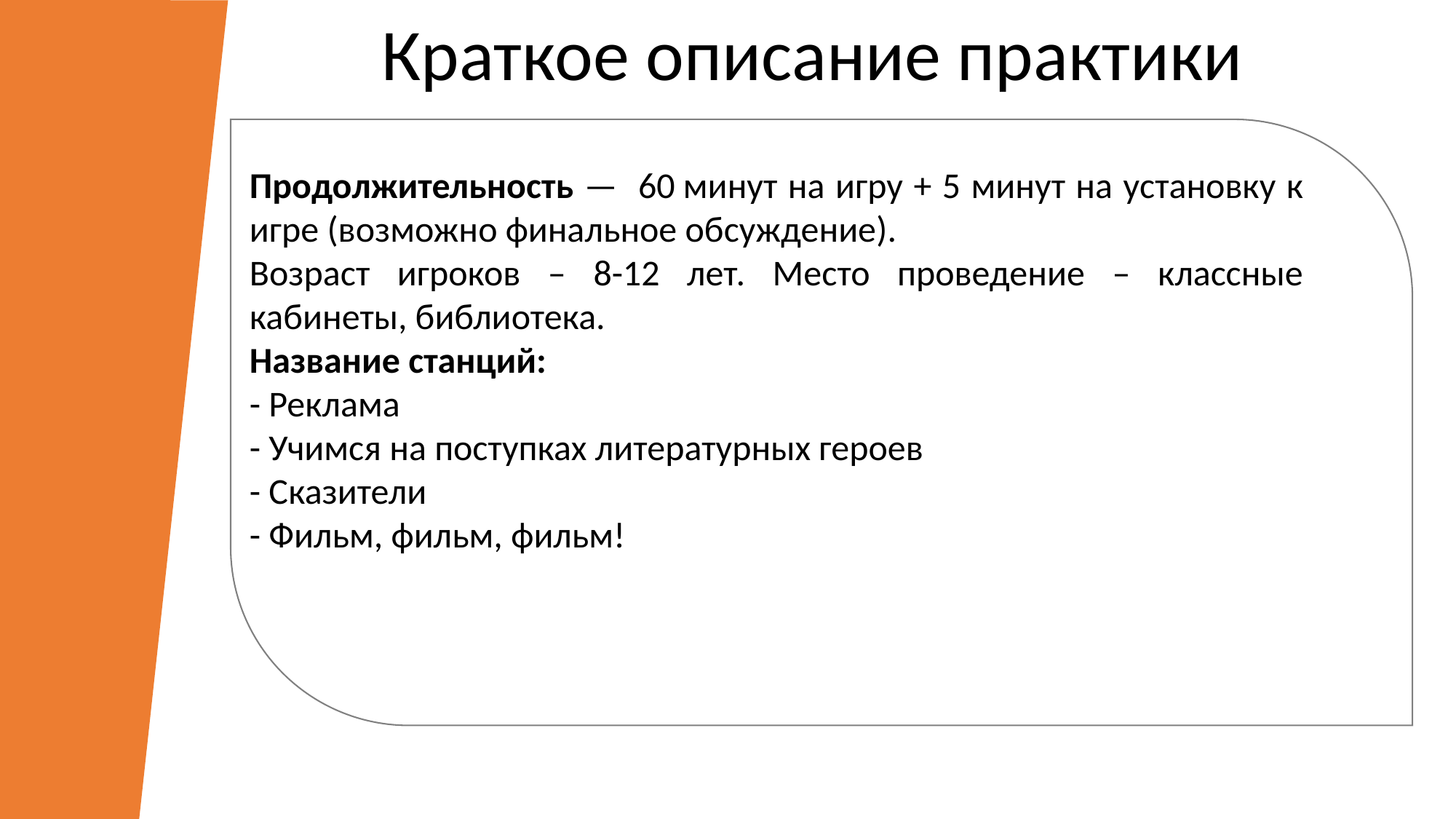

Краткое описание практики

Продолжительность —  60 минут на игру + 5 минут на установку к игре (возможно финальное обсуждение).
Возраст игроков – 8-12 лет. Место проведение – классные кабинеты, библиотека.
Название станций:
- Реклама
- Учимся на поступках литературных героев
- Сказители
- Фильм, фильм, фильм!